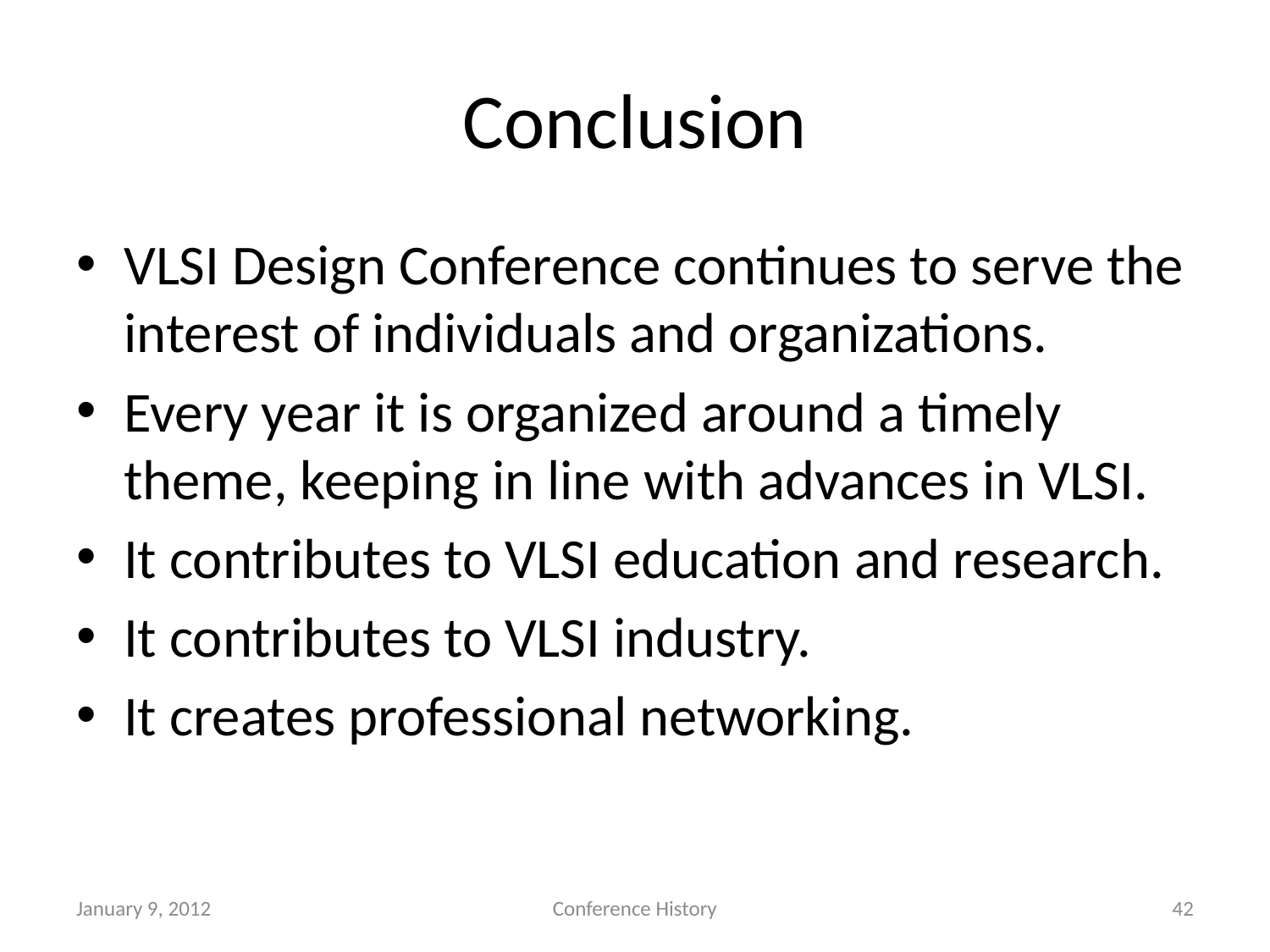

# Conclusion
VLSI Design Conference continues to serve the interest of individuals and organizations.
Every year it is organized around a timely theme, keeping in line with advances in VLSI.
It contributes to VLSI education and research.
It contributes to VLSI industry.
It creates professional networking.
January 9, 2012
Conference History
42